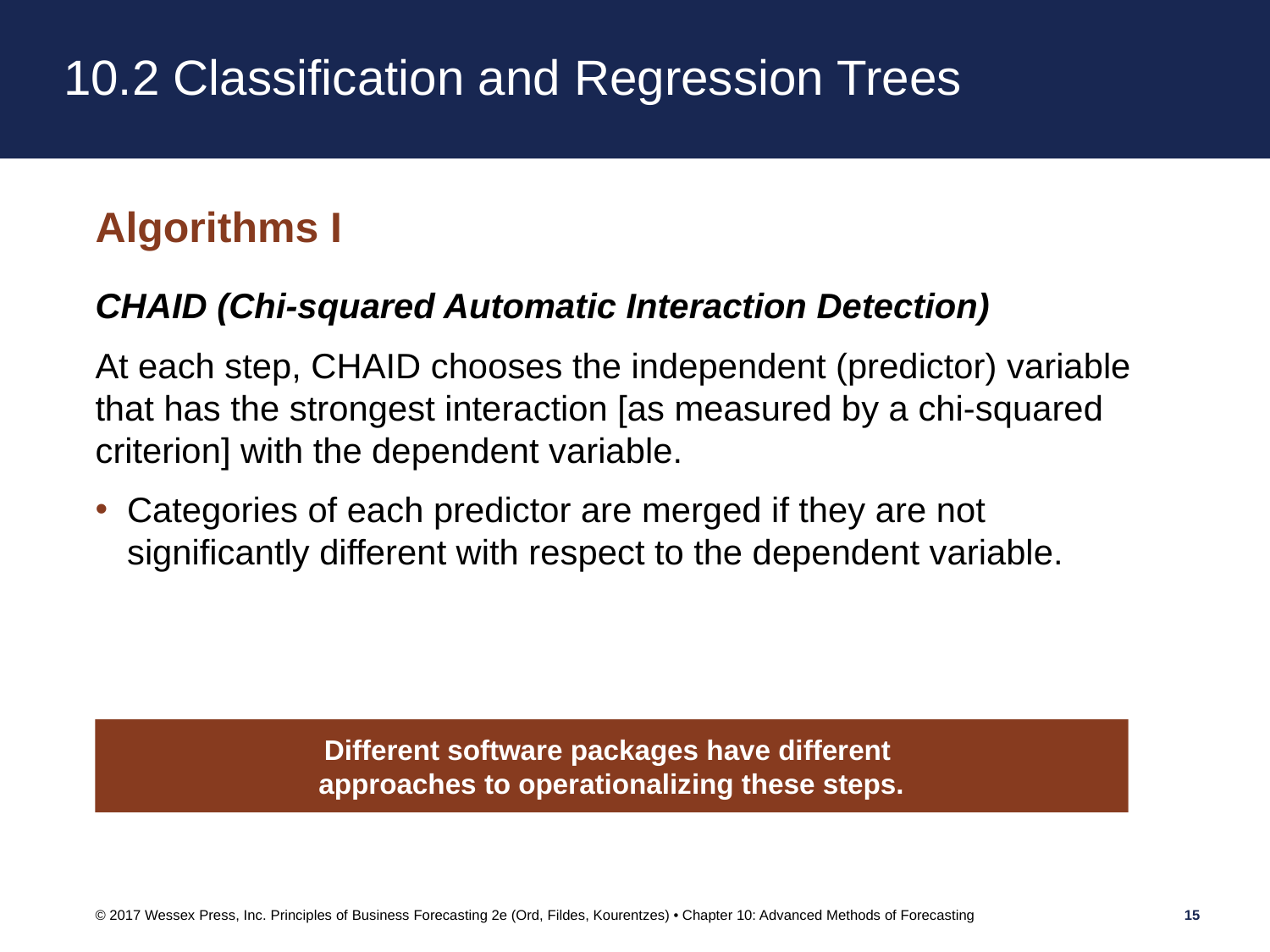

# 10.2 Classification and Regression Trees
Algorithms I
CHAID (Chi-squared Automatic Interaction Detection)
At each step, CHAID chooses the independent (predictor) variable that has the strongest interaction [as measured by a chi-squared criterion] with the dependent variable.
Categories of each predictor are merged if they are not significantly different with respect to the dependent variable.
Different software packages have different
approaches to operationalizing these steps.
© 2017 Wessex Press, Inc. Principles of Business Forecasting 2e (Ord, Fildes, Kourentzes) • Chapter 10: Advanced Methods of Forecasting
15